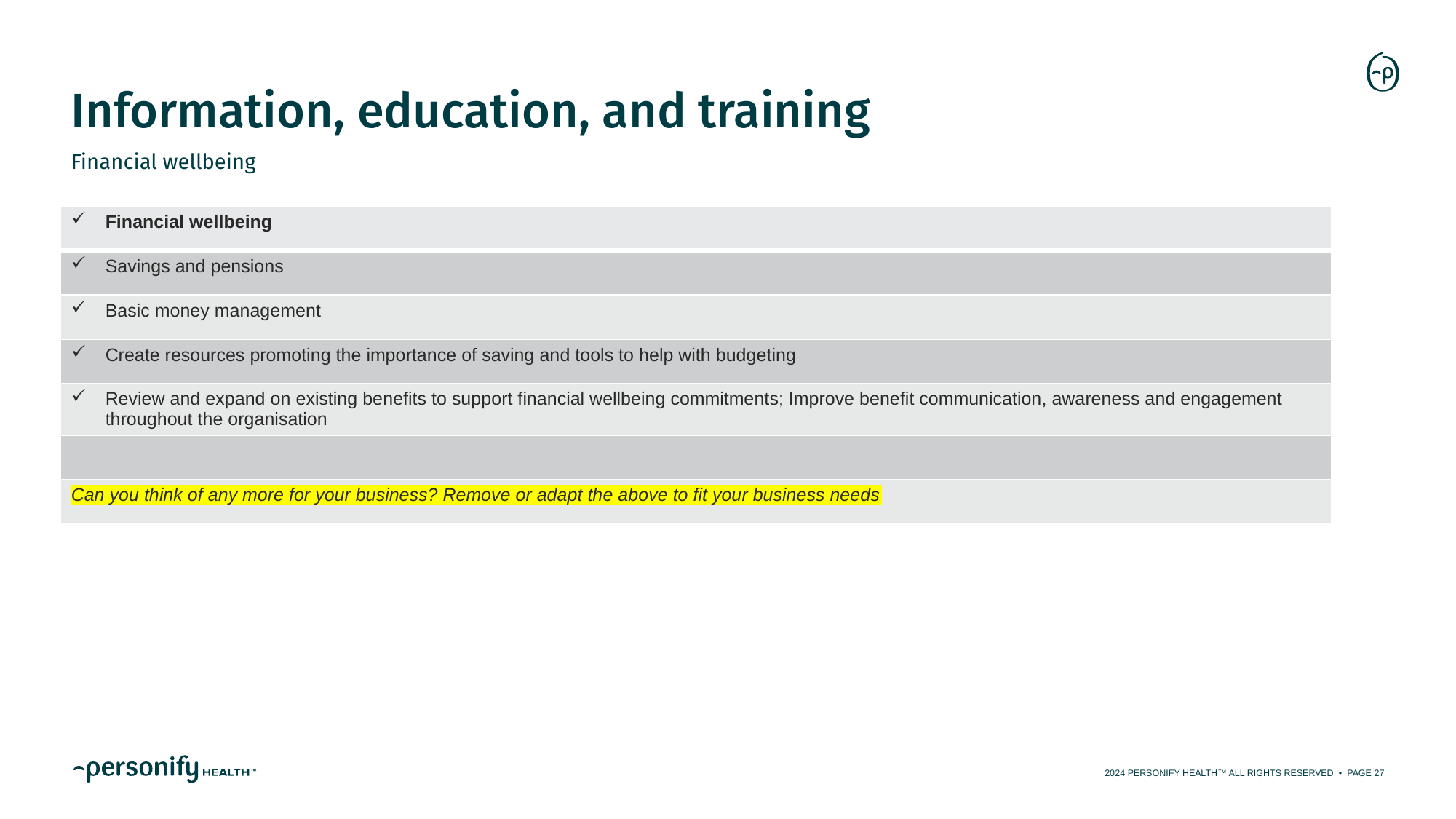

# Information, education, and training
Financial wellbeing
| Financial wellbeing |
| --- |
| Savings and pensions |
| Basic money management |
| Create resources promoting the importance of saving and tools to help with budgeting |
| Review and expand on existing benefits to support financial wellbeing commitments; Improve benefit communication, awareness and engagement throughout the organisation |
|  |
| Can you think of any more for your business? Remove or adapt the above to fit your business needs |